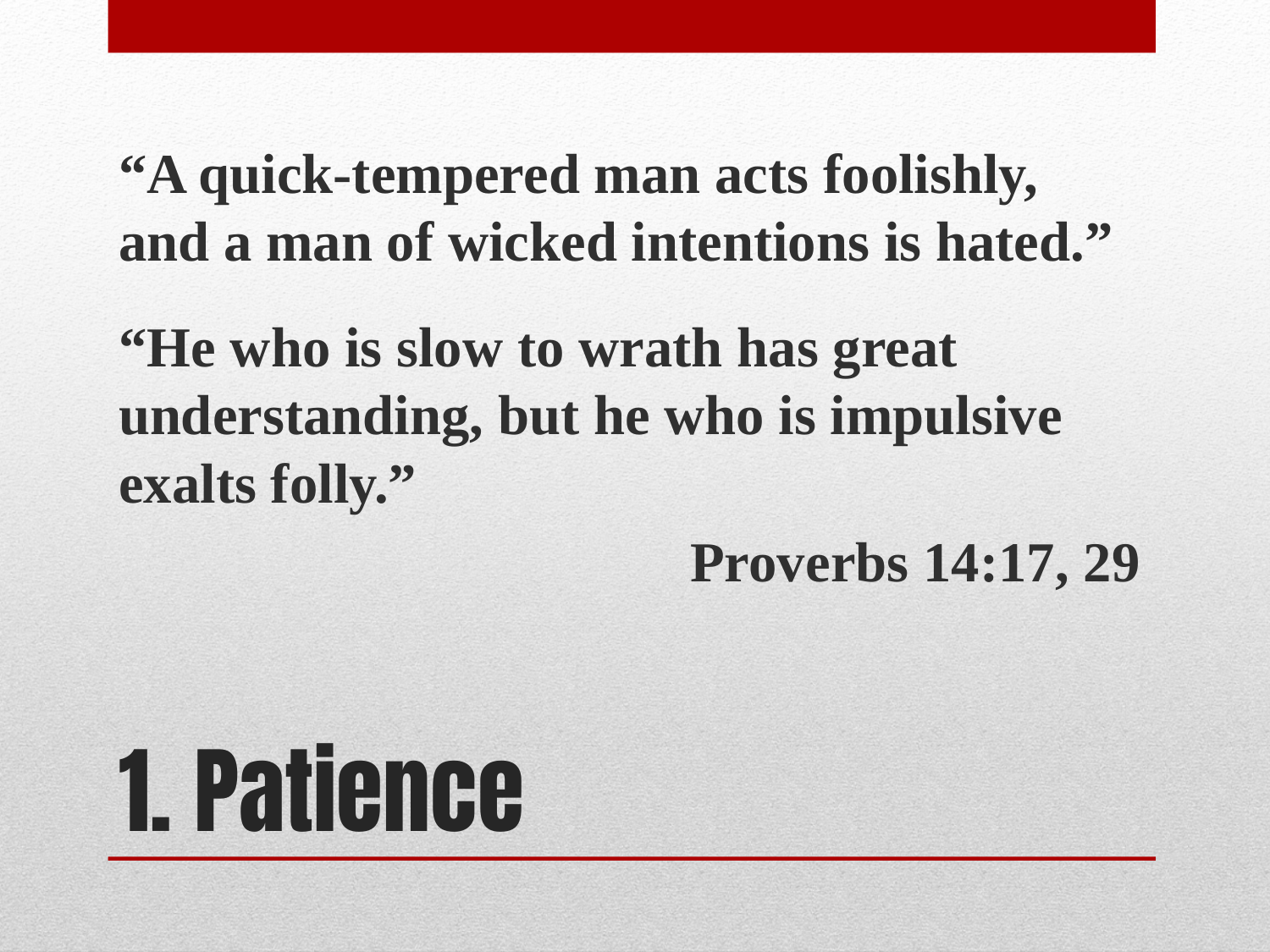

“A quick-tempered man acts foolishly, and a man of wicked intentions is hated.”

“He who is slow to wrath has great understanding, but he who is impulsive exalts folly.”
Proverbs 14:17, 29
# 1. Patience